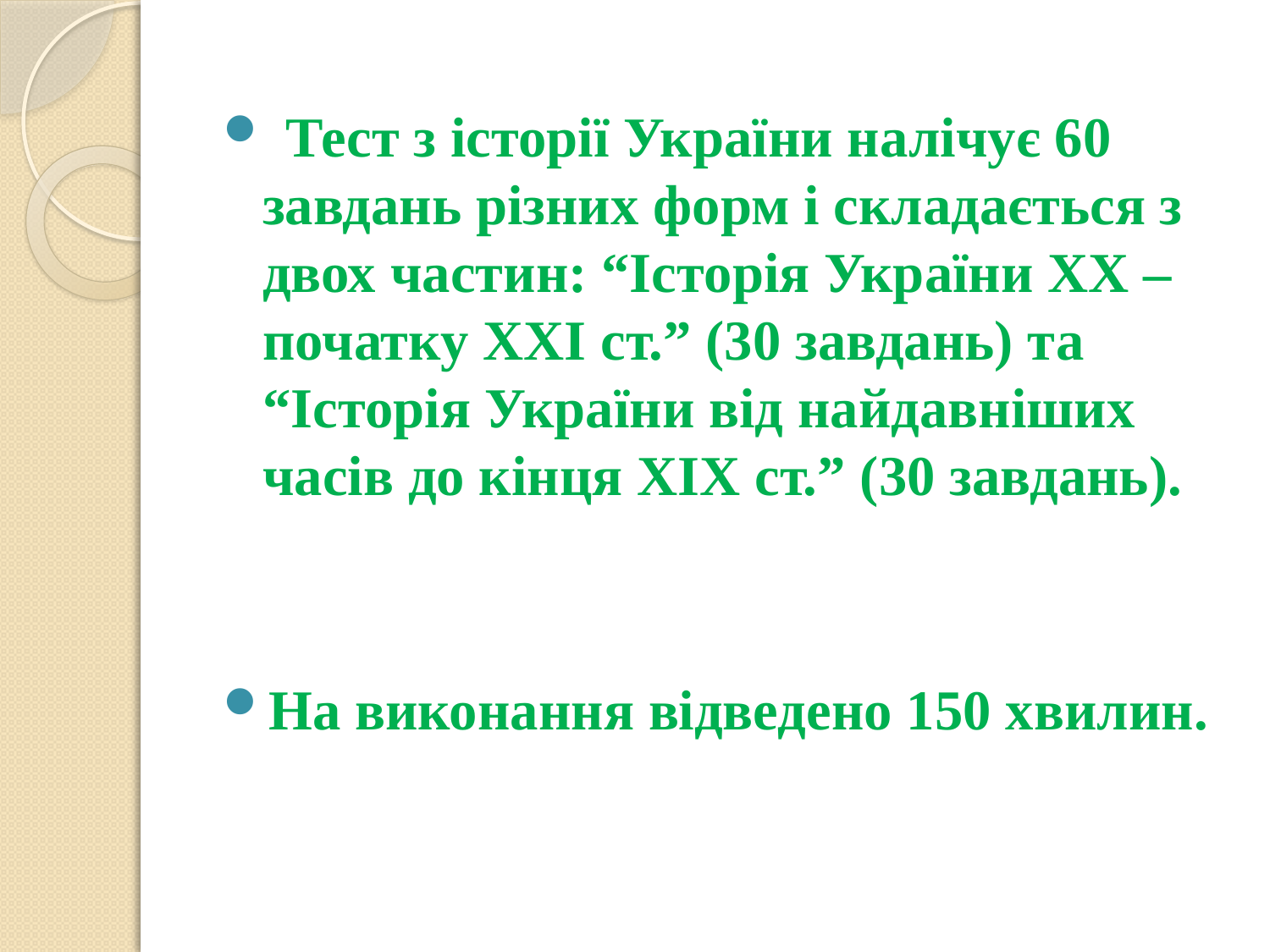

Тест з історії України налічує 60 завдань різних форм і складається з двох частин: “Історія України ХХ – початку ХХІ ст.” (30 завдань) та “Історія України від найдавніших часів до кінця ХІХ ст.” (30 завдань).

На виконання відведено 150 хвилин.